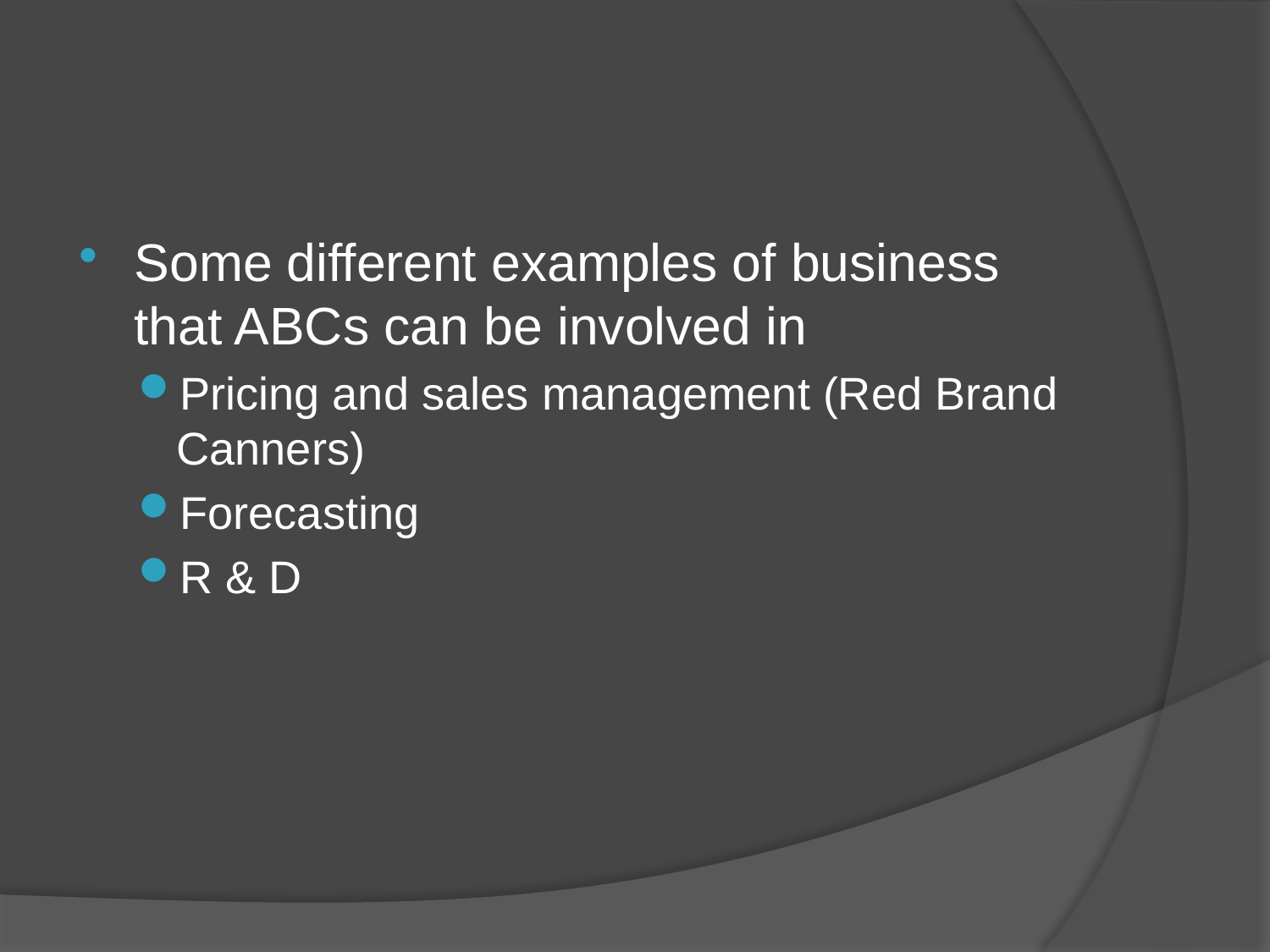

#
Some different examples of business that ABCs can be involved in
Pricing and sales management (Red Brand Canners)
Forecasting
R & D